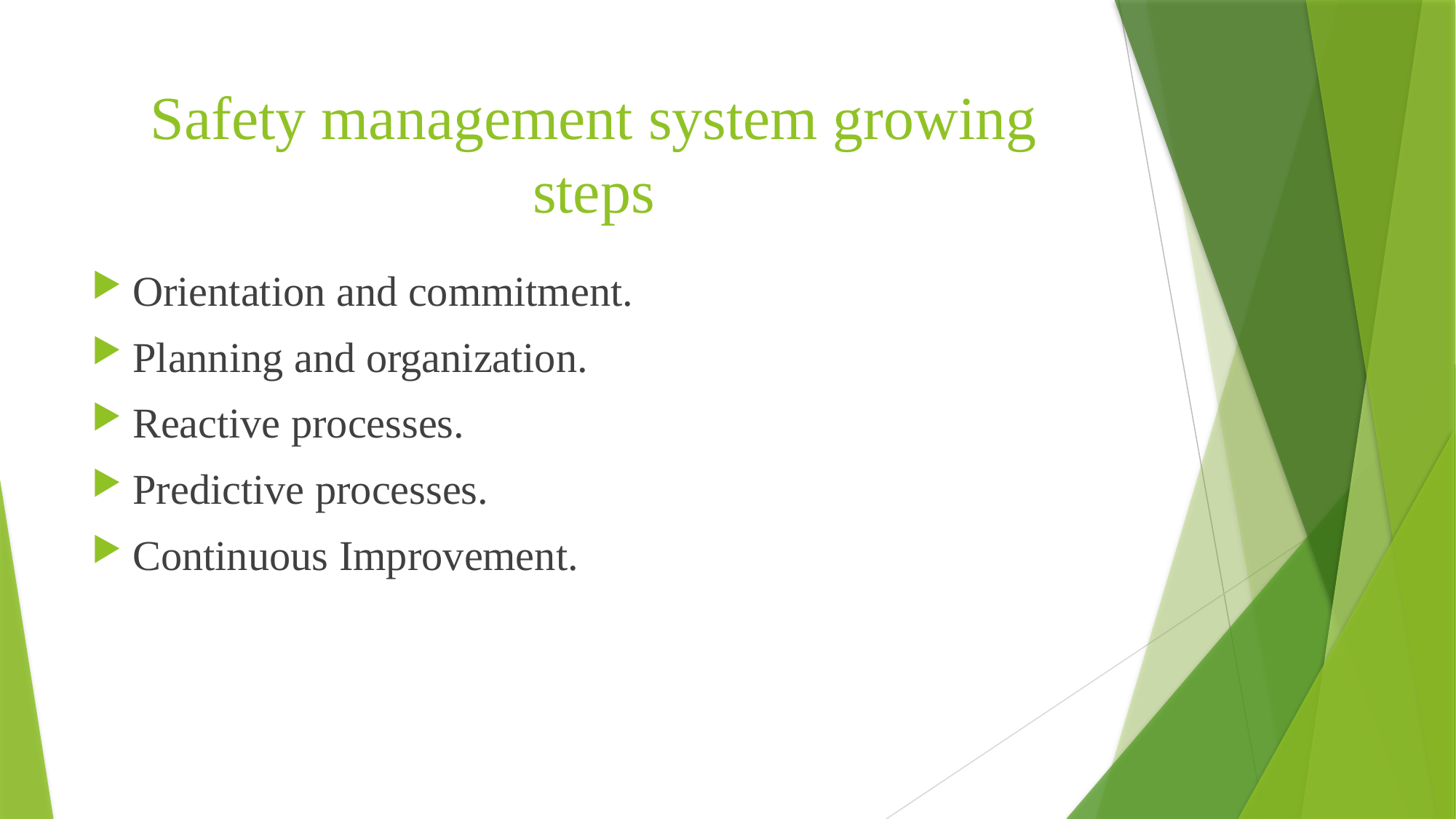

# Safety management system growing steps
Orientation and commitment.
Planning and organization.
Reactive processes.
Predictive processes.
Continuous Improvement.